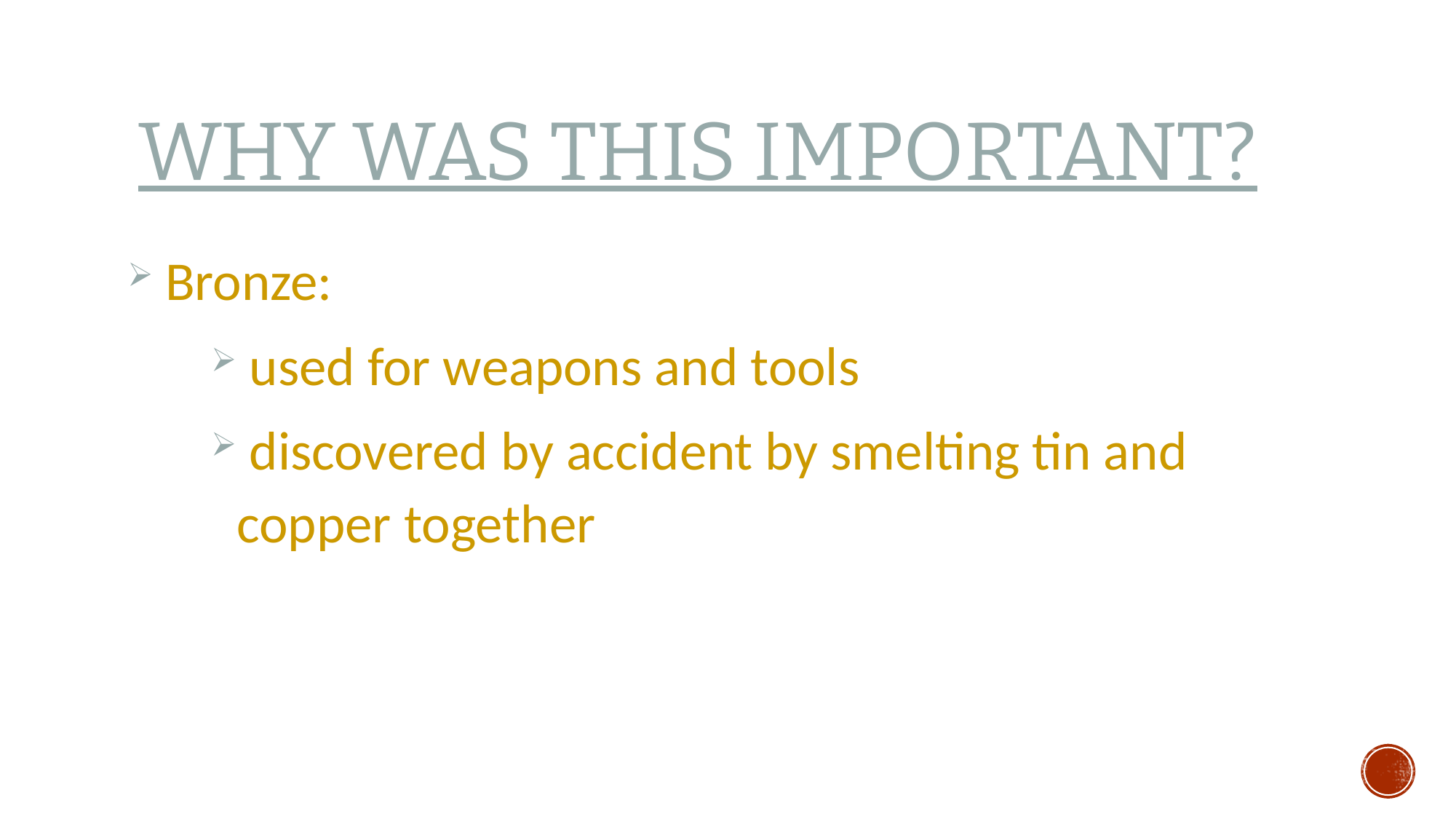

# Why was this important?
Bronze:
 used for weapons and tools
 discovered by accident by smelting tin and copper together